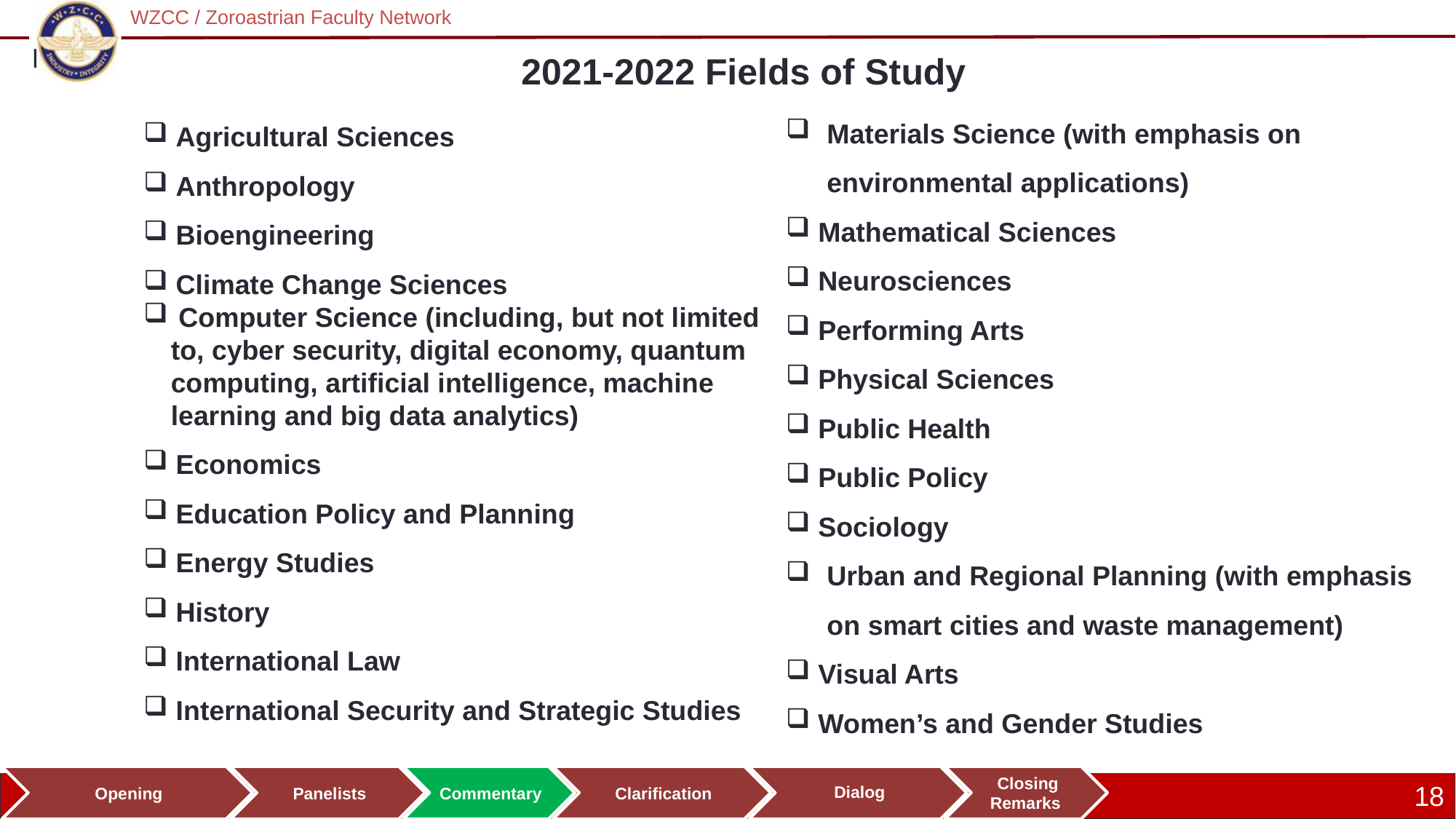

2021-2022 Fields of Study
Materials Science (with emphasis on environmental applications)
 Mathematical Sciences
 Neurosciences
 Performing Arts
 Physical Sciences
 Public Health
 Public Policy
 Sociology
Urban and Regional Planning (with emphasis on smart cities and waste management)
 Visual Arts
 Women’s and Gender Studies
 Agricultural Sciences
 Anthropology
 Bioengineering
 Climate Change Sciences
 Computer Science (including, but not limited to, cyber security, digital economy, quantum computing, artificial intelligence, machine learning and big data analytics)
 Economics
 Education Policy and Planning
 Energy Studies
 History
 International Law
 International Security and Strategic Studies

Opening

Panelists

Commentary

Clarification

Dialog

Closing Remarks